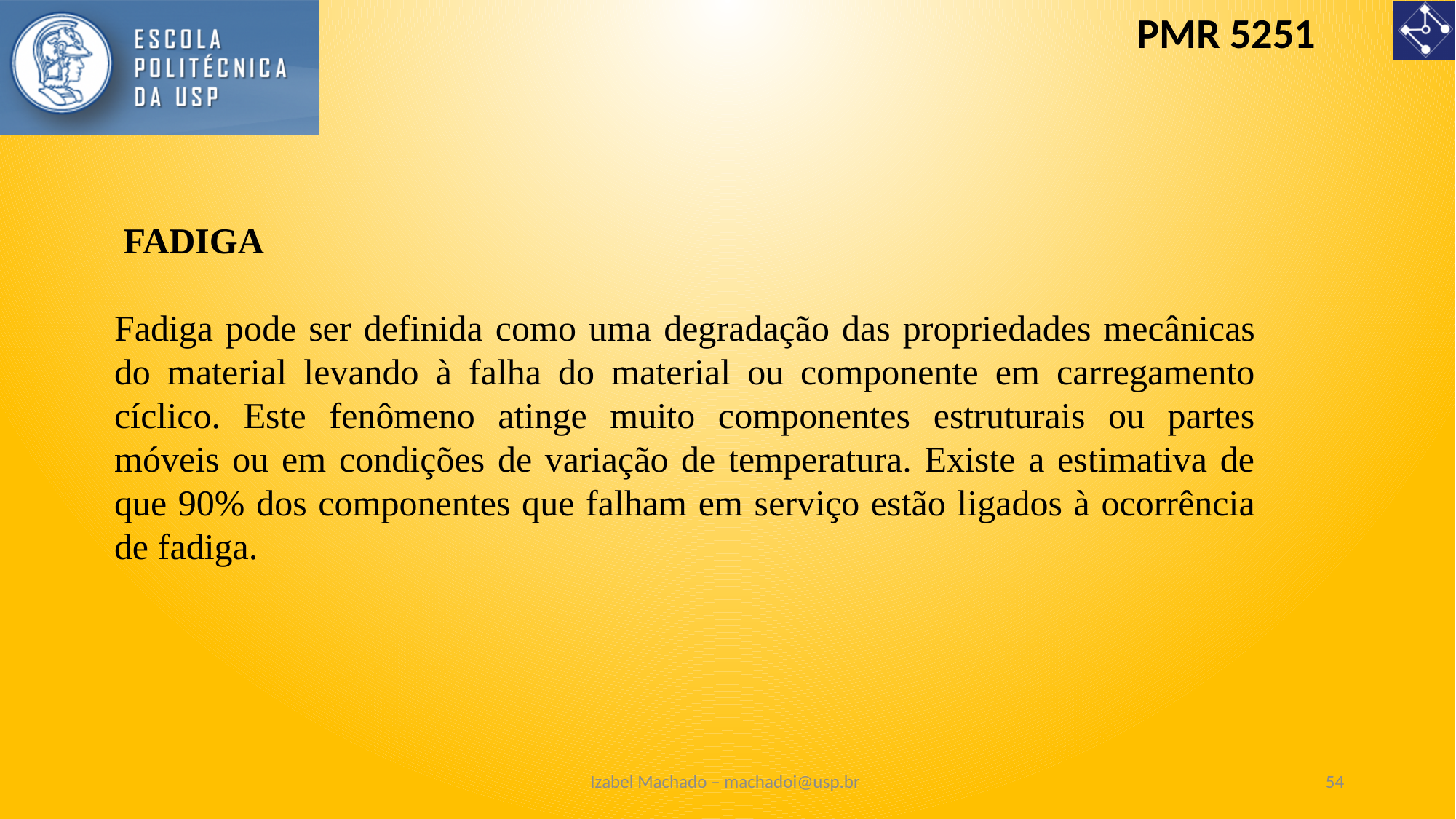

FADIGA

Fadiga pode ser definida como uma degradação das propriedades mecânicas do material levando à falha do material ou componente em carregamento cíclico. Este fenômeno atinge muito componentes estruturais ou partes móveis ou em condições de variação de temperatura. Existe a estimativa de que 90% dos componentes que falham em serviço estão ligados à ocorrência de fadiga.
Izabel Machado – machadoi@usp.br
54